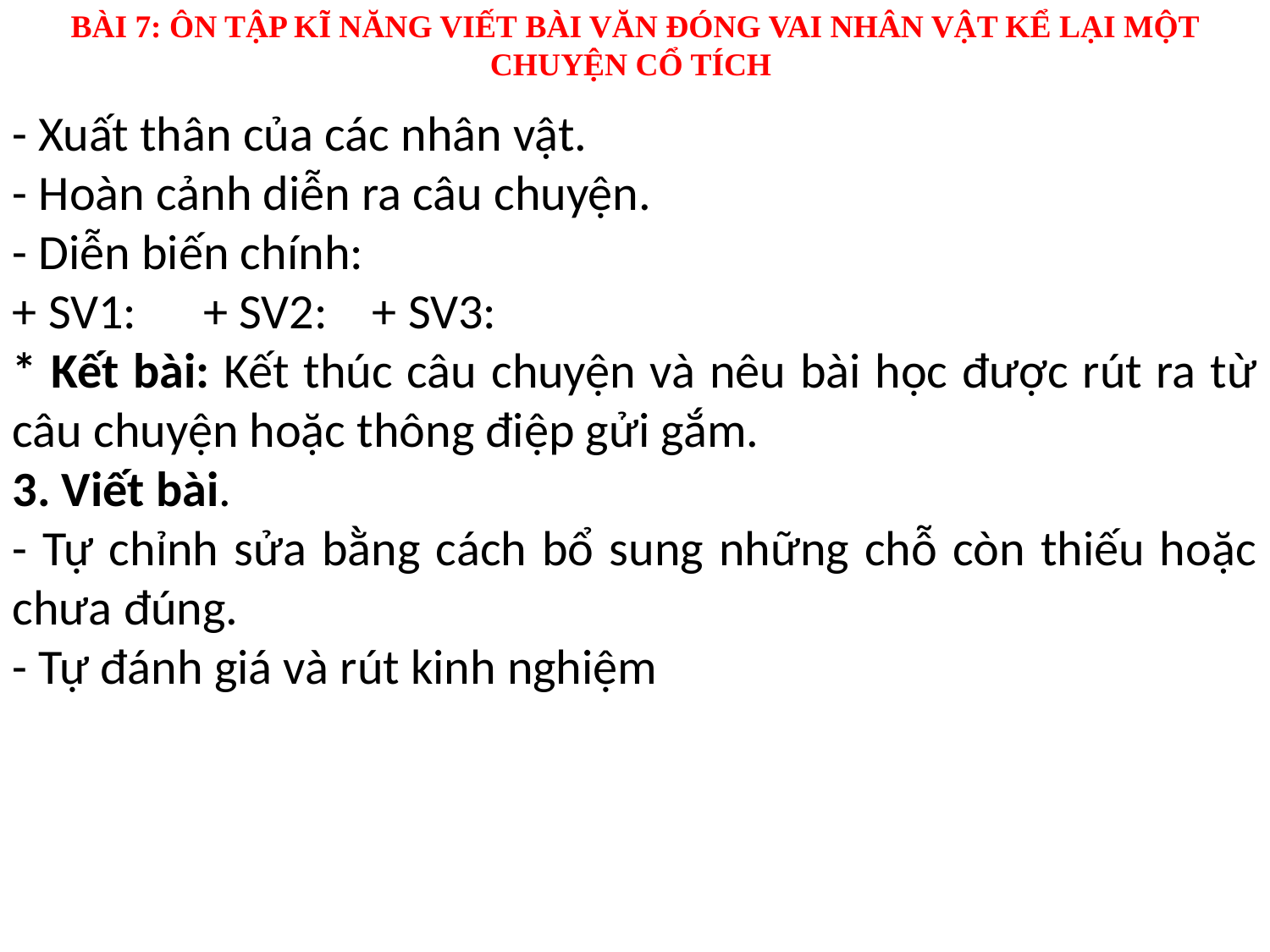

BÀI 7: ÔN TẬP KĨ NĂNG VIẾT BÀI VĂN ĐÓNG VAI NHÂN VẬT KỂ LẠI MỘT CHUYỆN CỔ TÍCH

- Xuất thân của các nhân vật.
- Hoàn cảnh diễn ra câu chuyện.
- Diễn biến chính:
+ SV1:      + SV2:    + SV3:
* Kết bài: Kết thúc câu chuyện và nêu bài học được rút ra từ câu chuyện hoặc thông điệp gửi gắm.
3. Viết bài.
- Tự chỉnh sửa bằng cách bổ sung những chỗ còn thiếu hoặc chưa đúng.
- Tự đánh giá và rút kinh nghiệm